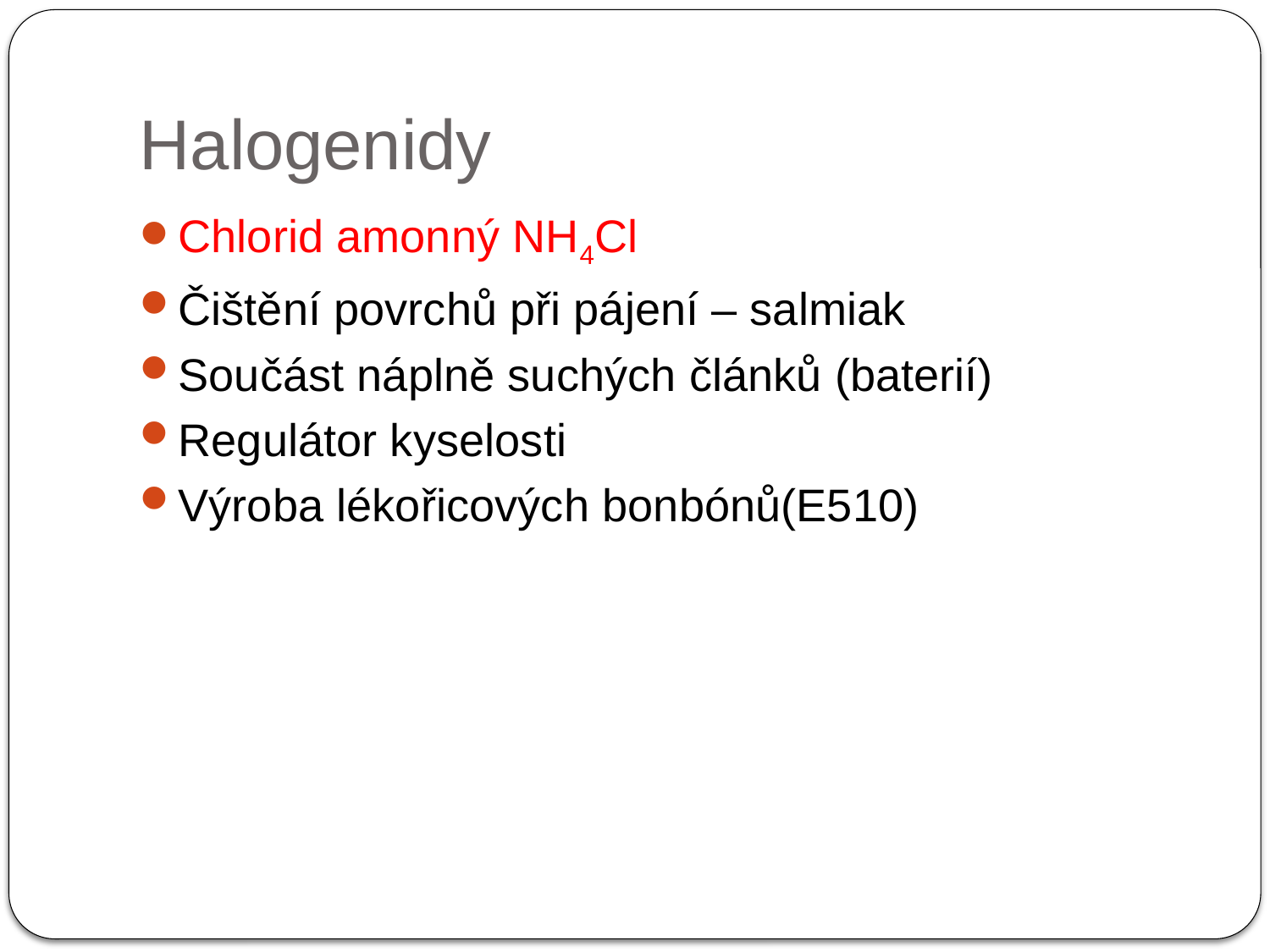

# Halogenidy
Chlorid amonný NH4Cl
Čištění povrchů při pájení – salmiak
Součást náplně suchých článků (baterií)
Regulátor kyselosti
Výroba lékořicových bonbónů(E510)